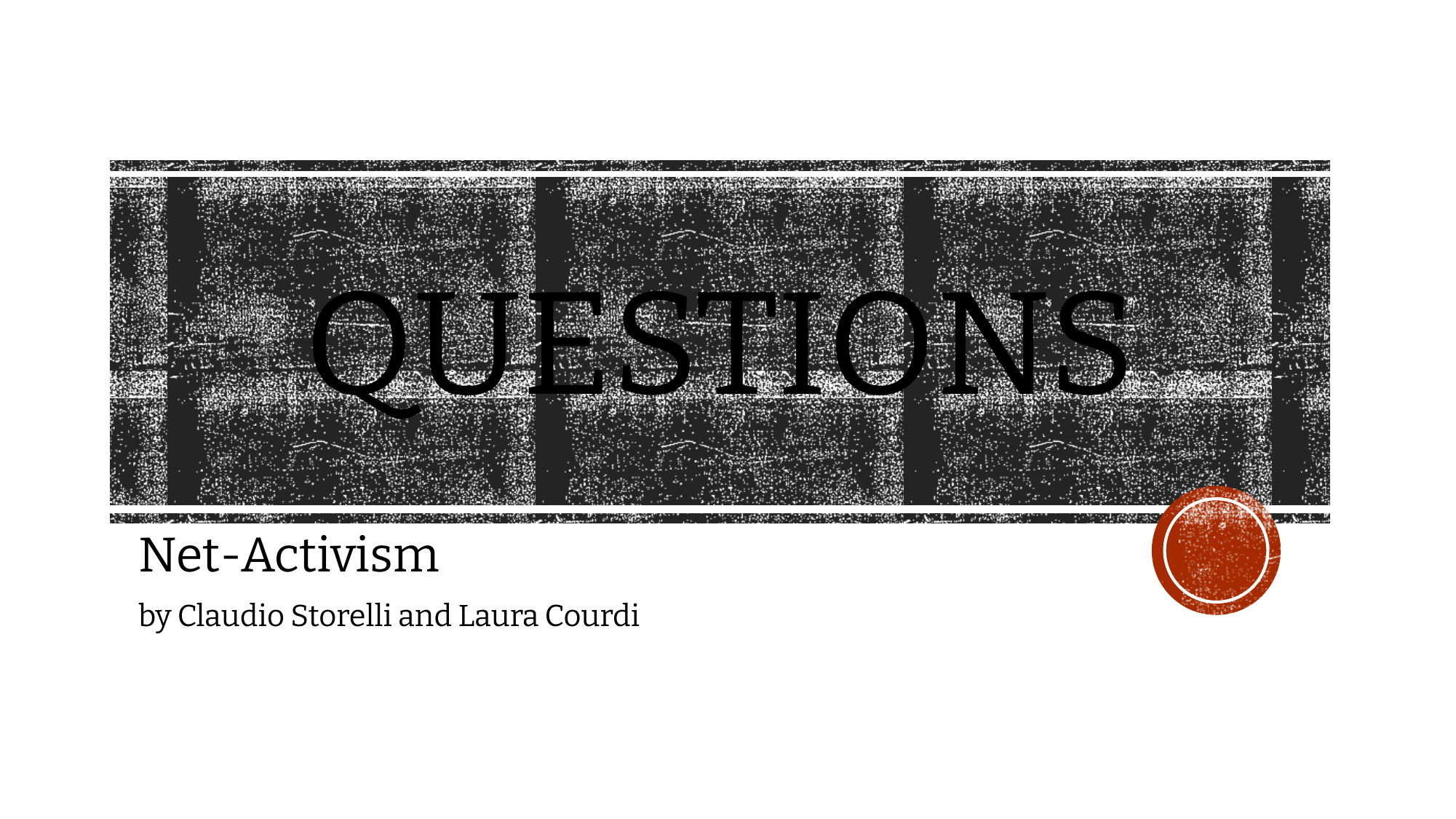

# Questions
Net-Activism
by Claudio Storelli and Laura Courdi